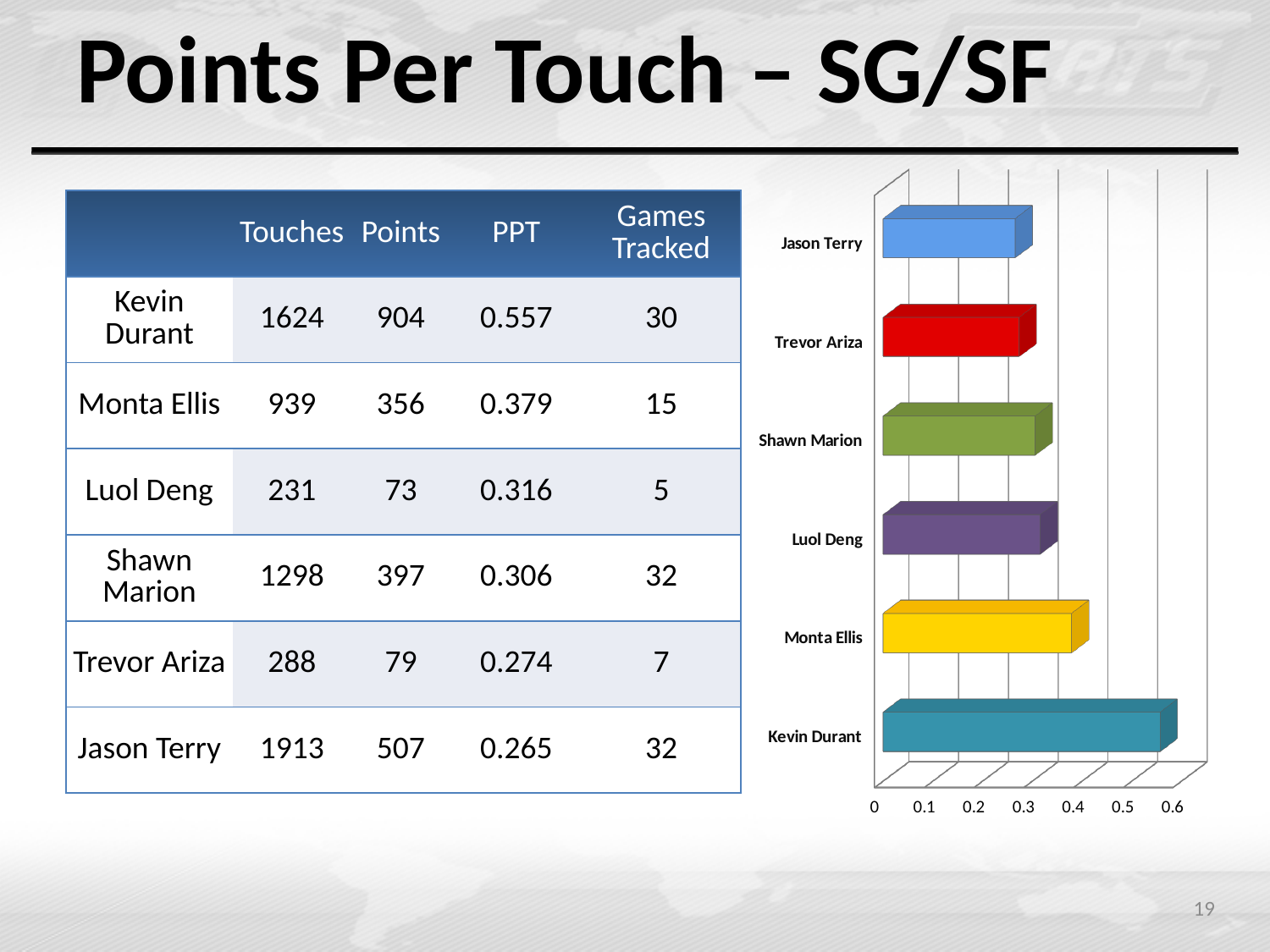

Points Per Touch – SG/SF

[unsupported chart]

|  | Touches | Points | PPT | Games Tracked |
| --- | --- | --- | --- | --- |
| Kevin Durant | 1624 | 904 | 0.557 | 30 |
| Monta Ellis | 939 | 356 | 0.379 | 15 |
| Luol Deng | 231 | 73 | 0.316 | 5 |
| Shawn Marion | 1298 | 397 | 0.306 | 32 |
| Trevor Ariza | 288 | 79 | 0.274 | 7 |
| Jason Terry | 1913 | 507 | 0.265 | 32 |
19